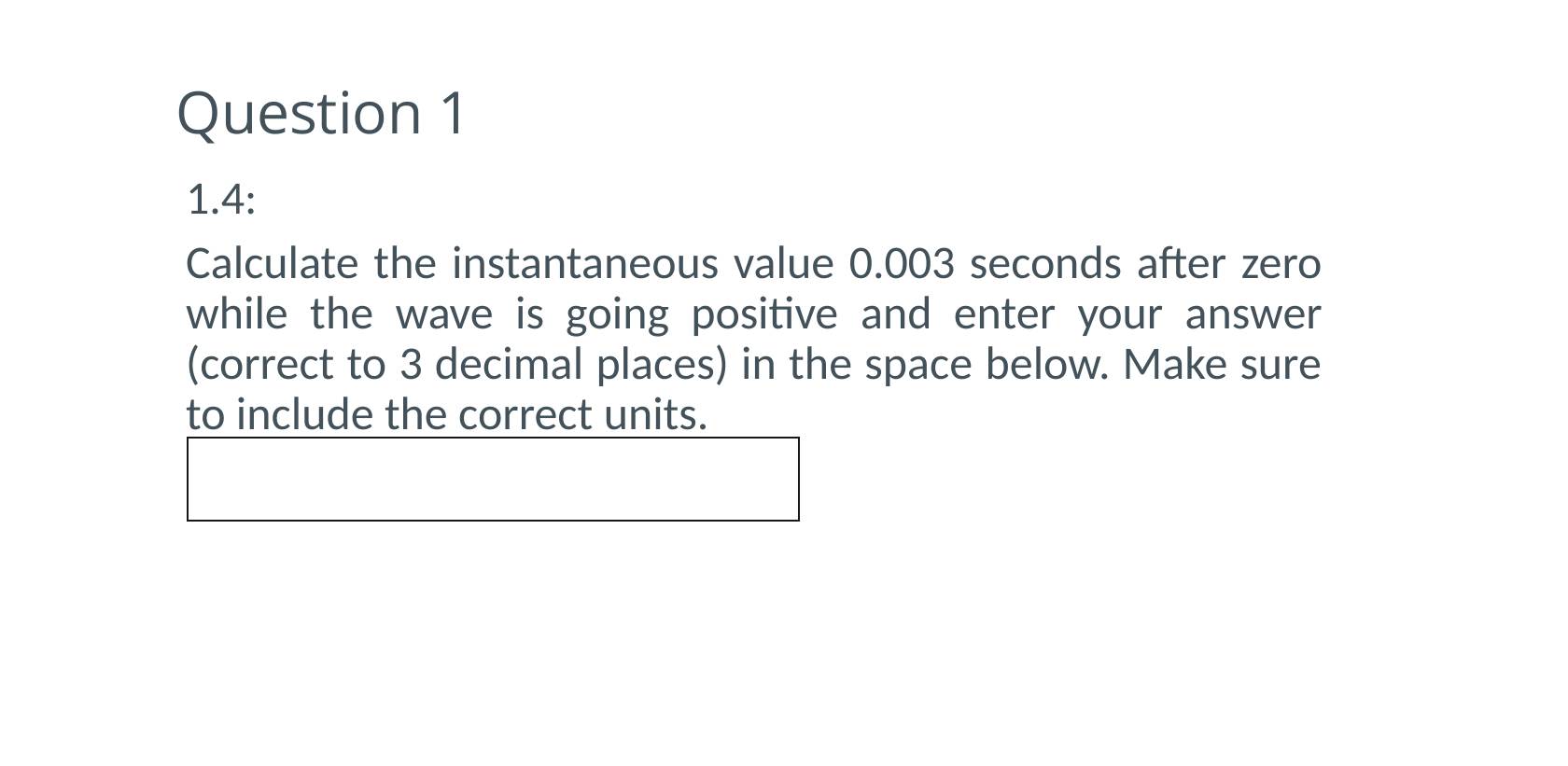

# Question 1
1.4:
Calculate the instantaneous value 0.003 seconds after zero while the wave is going positive and enter your answer (correct to 3 decimal places) in the space below. Make sure to include the correct units.